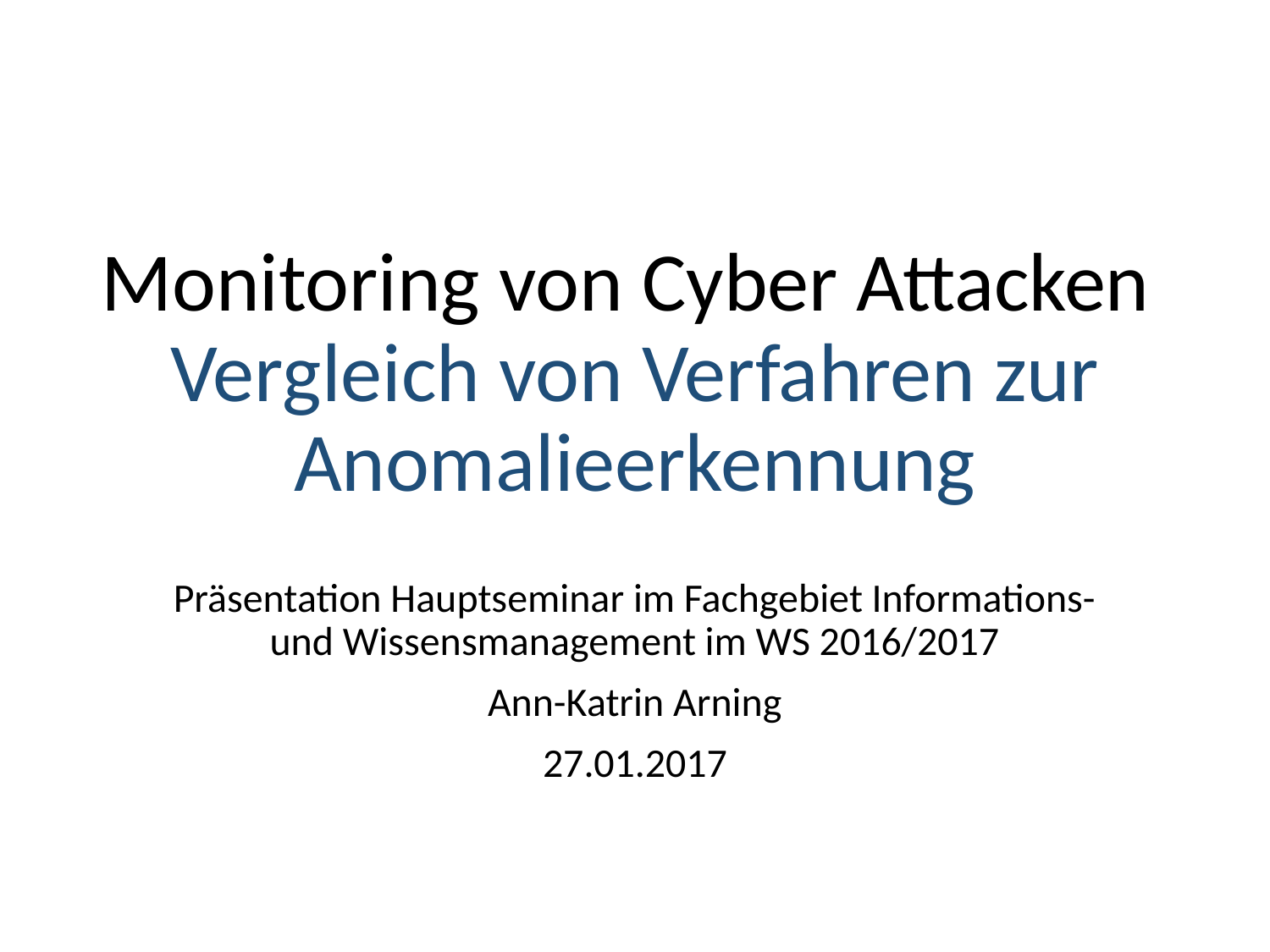

# Monitoring von Cyber Attacken Vergleich von Verfahren zur Anomalieerkennung
Präsentation Hauptseminar im Fachgebiet Informations- und Wissensmanagement im WS 2016/2017
Ann-Katrin Arning
27.01.2017